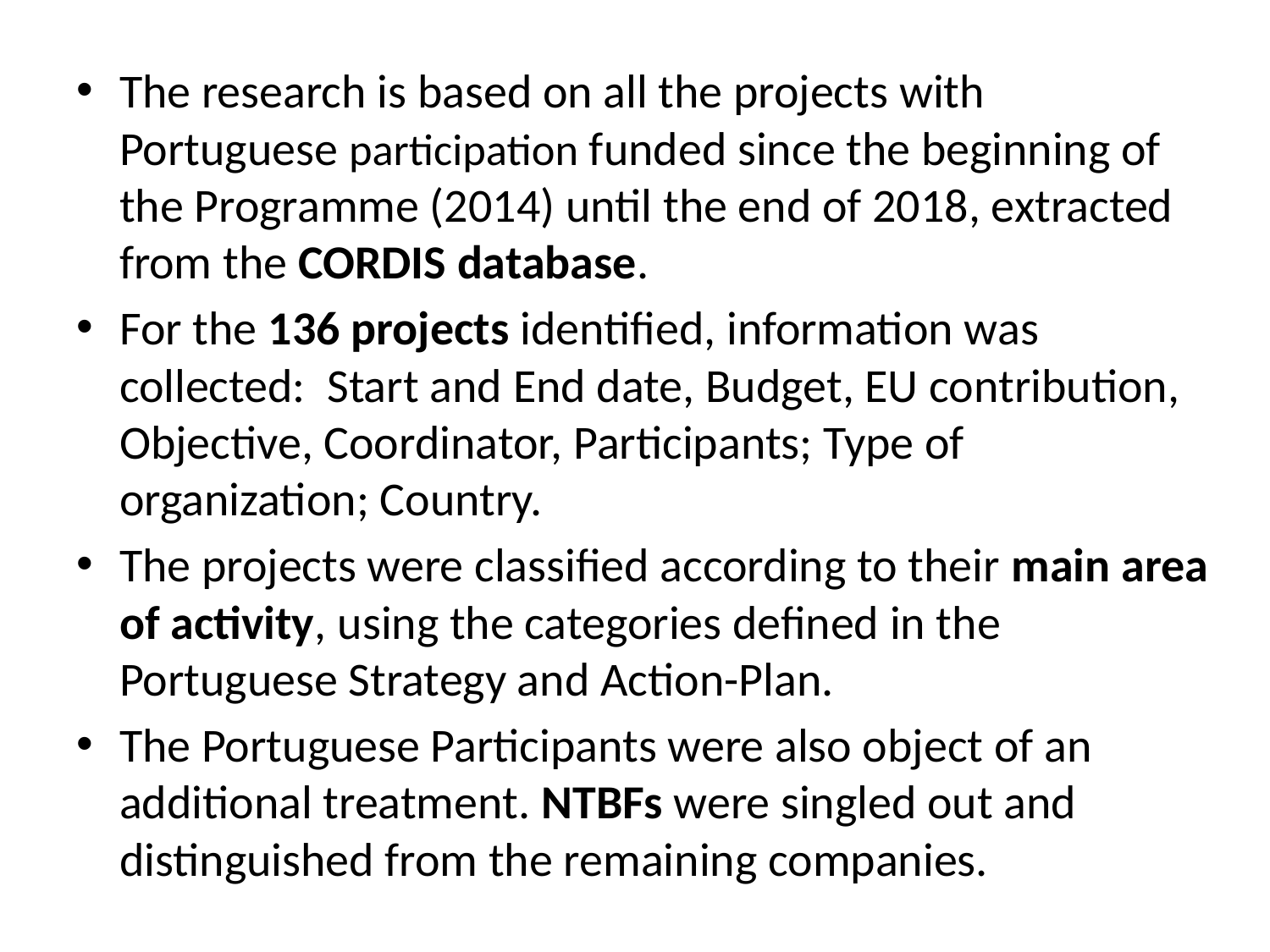

The research is based on all the projects with Portuguese participation funded since the beginning of the Programme (2014) until the end of 2018, extracted from the CORDIS database.
For the 136 projects identified, information was collected:  Start and End date, Budget, EU contribution, Objective, Coordinator, Participants; Type of organization; Country.
The projects were classified according to their main area of activity, using the categories defined in the Portuguese Strategy and Action-Plan.
The Portuguese Participants were also object of an additional treatment. NTBFs were singled out and distinguished from the remaining companies.